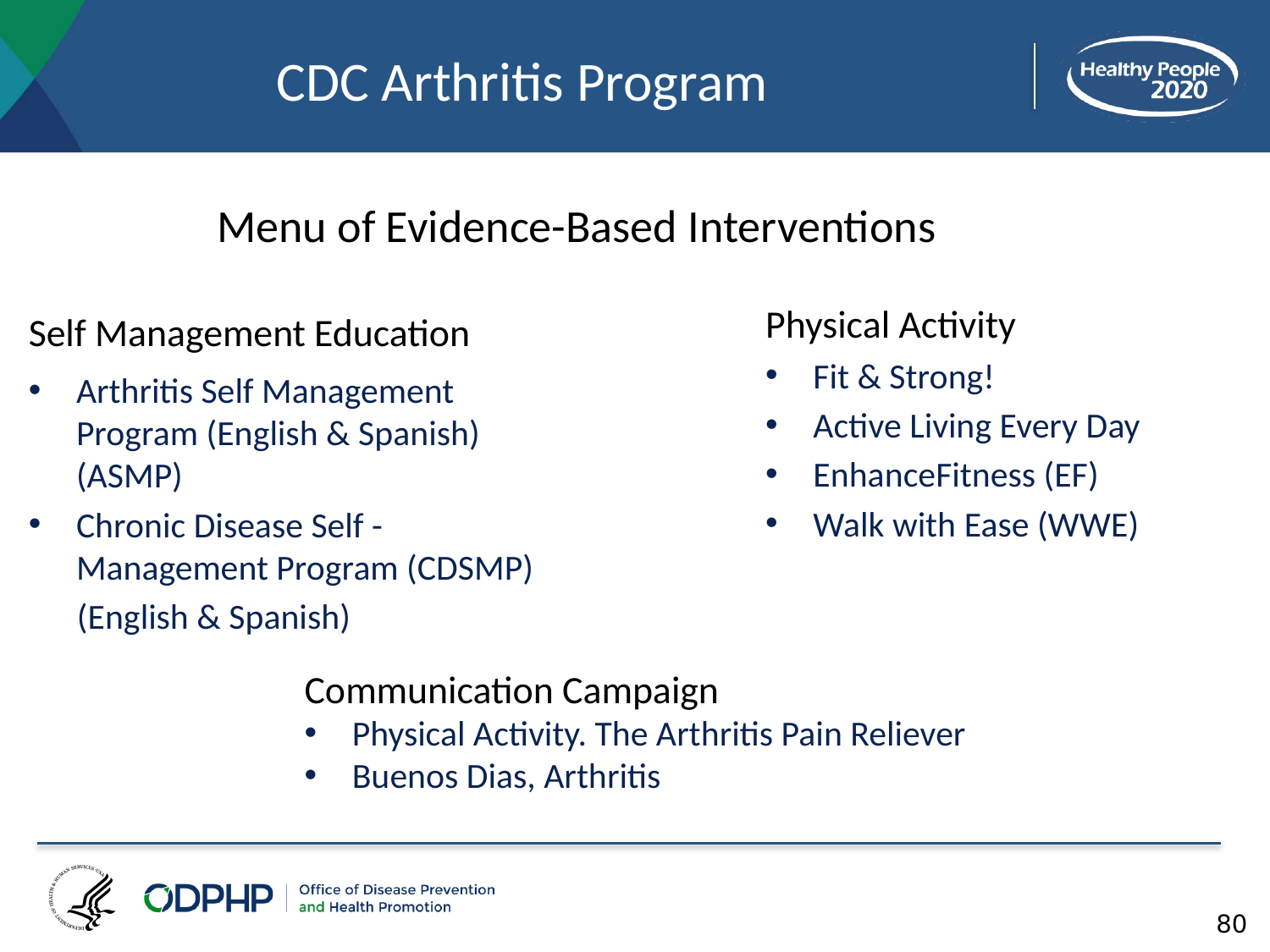

# CDC Arthritis Program
Menu of Evidence-Based Interventions
Physical Activity
Fit & Strong!
Active Living Every Day
EnhanceFitness (EF)
Walk with Ease (WWE)
Self Management Education
Arthritis Self Management Program (English & Spanish) (ASMP)
Chronic Disease Self -Management Program (CDSMP)
      (English & Spanish)
Communication Campaign
Physical Activity. The Arthritis Pain Reliever
Buenos Dias, Arthritis
80